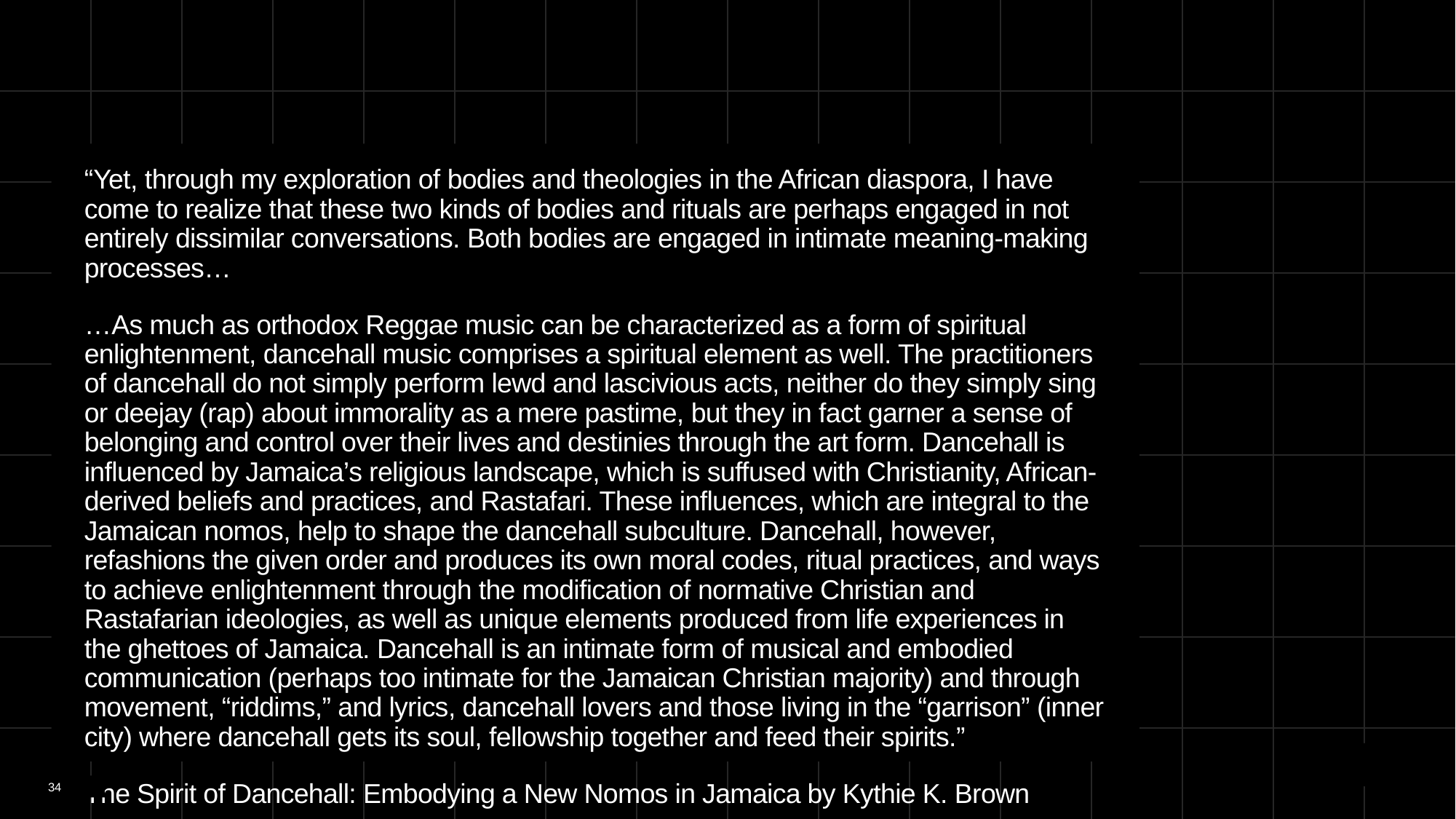

“Yet, through my exploration of bodies and theologies in the African diaspora, I have come to realize that these two kinds of bodies and rituals are perhaps engaged in not entirely dissimilar conversations. Both bodies are engaged in intimate meaning-making processes…
…As much as orthodox Reggae music can be characterized as a form of spiritual enlightenment, dancehall music comprises a spiritual element as well. The practitioners of dancehall do not simply perform lewd and lascivious acts, neither do they simply sing or deejay (rap) about immorality as a mere pastime, but they in fact garner a sense of belonging and control over their lives and destinies through the art form. Dancehall is influenced by Jamaica’s religious landscape, which is suffused with Christianity, African-derived beliefs and practices, and Rastafari. These influences, which are integral to the Jamaican nomos, help to shape the dancehall subculture. Dancehall, however, refashions the given order and produces its own moral codes, ritual practices, and ways to achieve enlightenment through the modification of normative Christian and Rastafarian ideologies, as well as unique elements produced from life experiences in the ghettoes of Jamaica. Dancehall is an intimate form of musical and embodied communication (perhaps too intimate for the Jamaican Christian majority) and through movement, “riddims,” and lyrics, dancehall lovers and those living in the “garrison” (inner city) where dancehall gets its soul, fellowship together and feed their spirits.”
The Spirit of Dancehall: Embodying a New Nomos in Jamaica by Kythie K. Brown
34